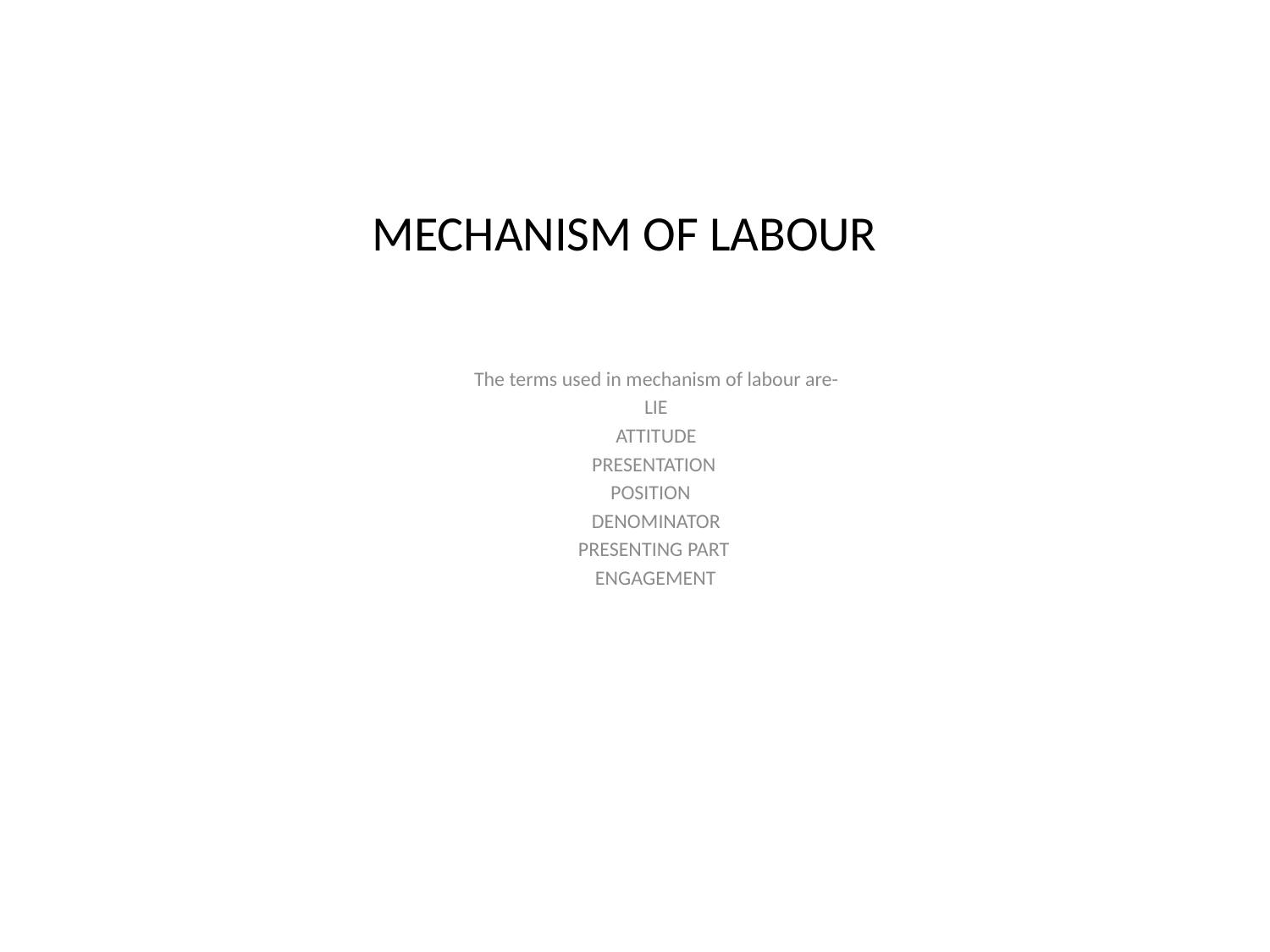

# MECHANISM OF LABOUR
The terms used in mechanism of labour are-
LIE
ATTITUDE
PRESENTATION
POSITION
DENOMINATOR
PRESENTING PART
ENGAGEMENT